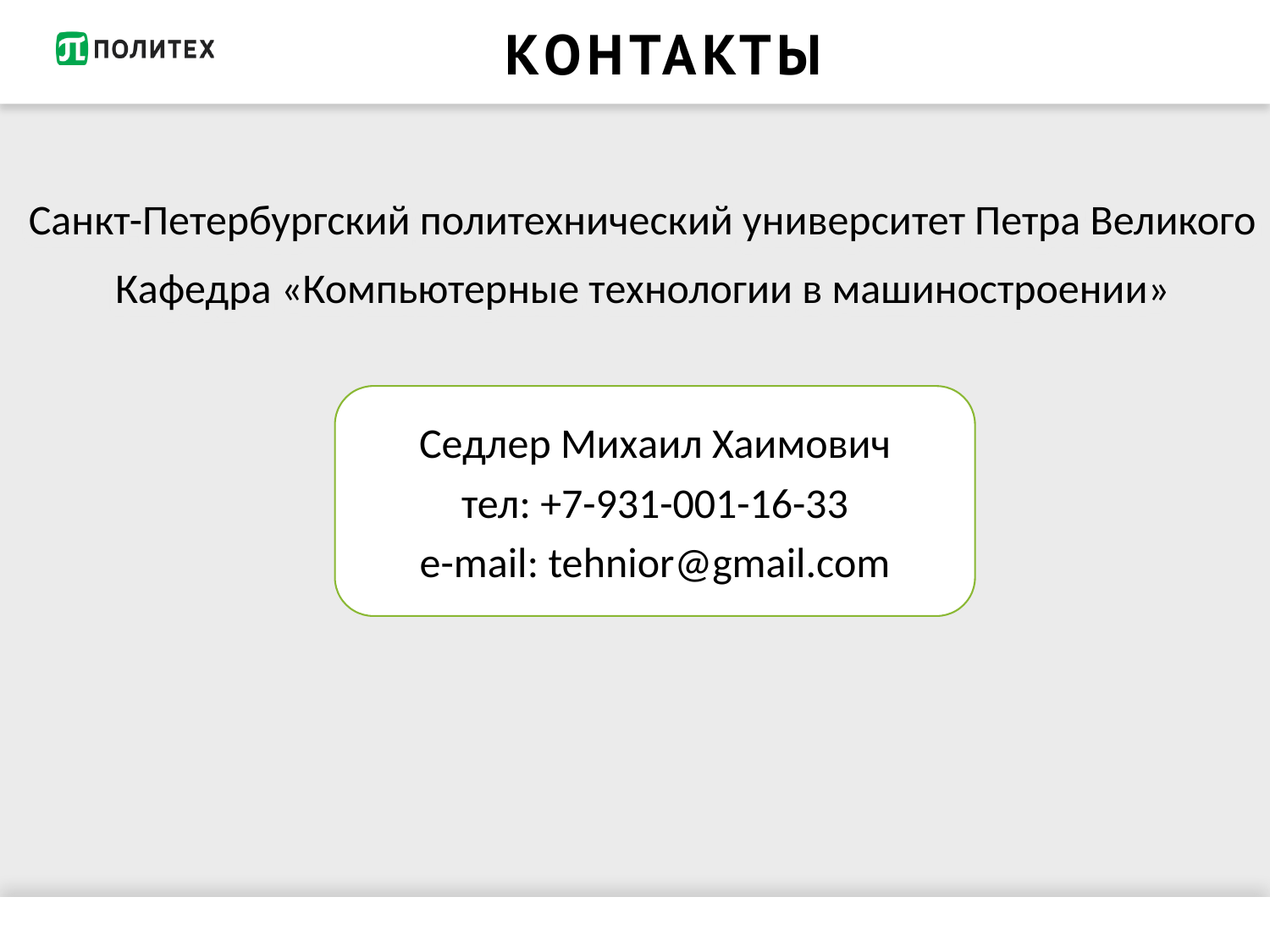

# КОНТАКТЫ
Санкт-Петербургский политехнический университет Петра Великого
Кафедра «Компьютерные технологии в машиностроении»

Седлер Михаил Хаимович
тел: +7-931-001-16-33
е-mail: tehnior@gmail.com